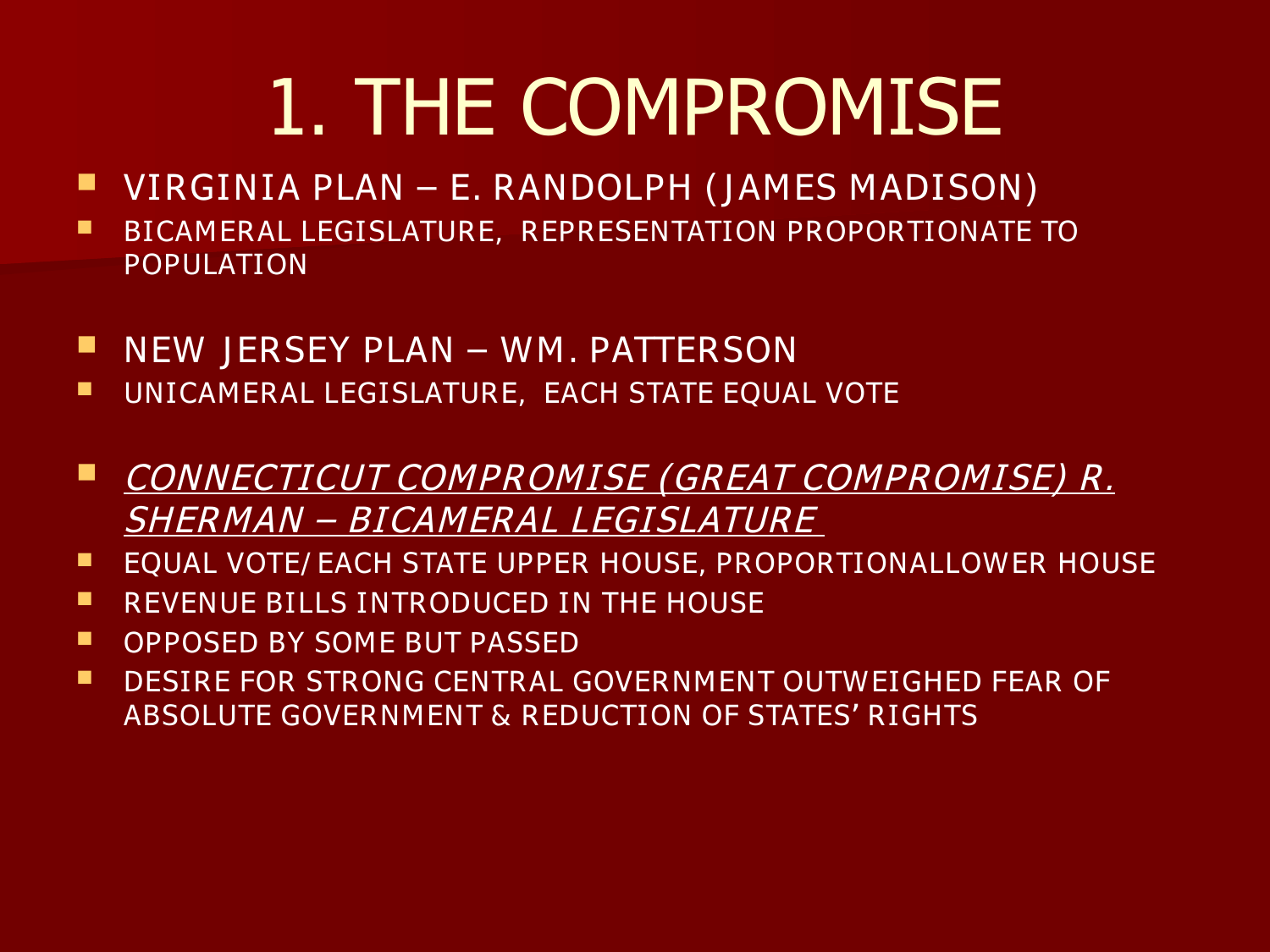

# 1. THE COMPROMISE
VIRGINIA PLAN – E. RANDOLPH (JAMES MADISON)
BICAMERAL LEGISLATURE,  REPRESENTATION PROPORTIONATE TO POPULATION

NEW JERSEY PLAN – WM. PATTERSON
UNICAMERAL LEGISLATURE,  EACH STATE EQUAL VOTE

CONNECTICUT COMPROMISE (GREAT COMPROMISE) R. SHERMAN – BICAMERAL LEGISLATURE
EQUAL VOTE/EACH STATE UPPER HOUSE, PROPORTIONALLOWER HOUSE
REVENUE BILLS INTRODUCED IN THE HOUSE
OPPOSED BY SOME BUT PASSED
DESIRE FOR STRONG CENTRAL GOVERNMENT OUTWEIGHED FEAR OF ABSOLUTE GOVERNMENT & REDUCTION OF STATES’ RIGHTS